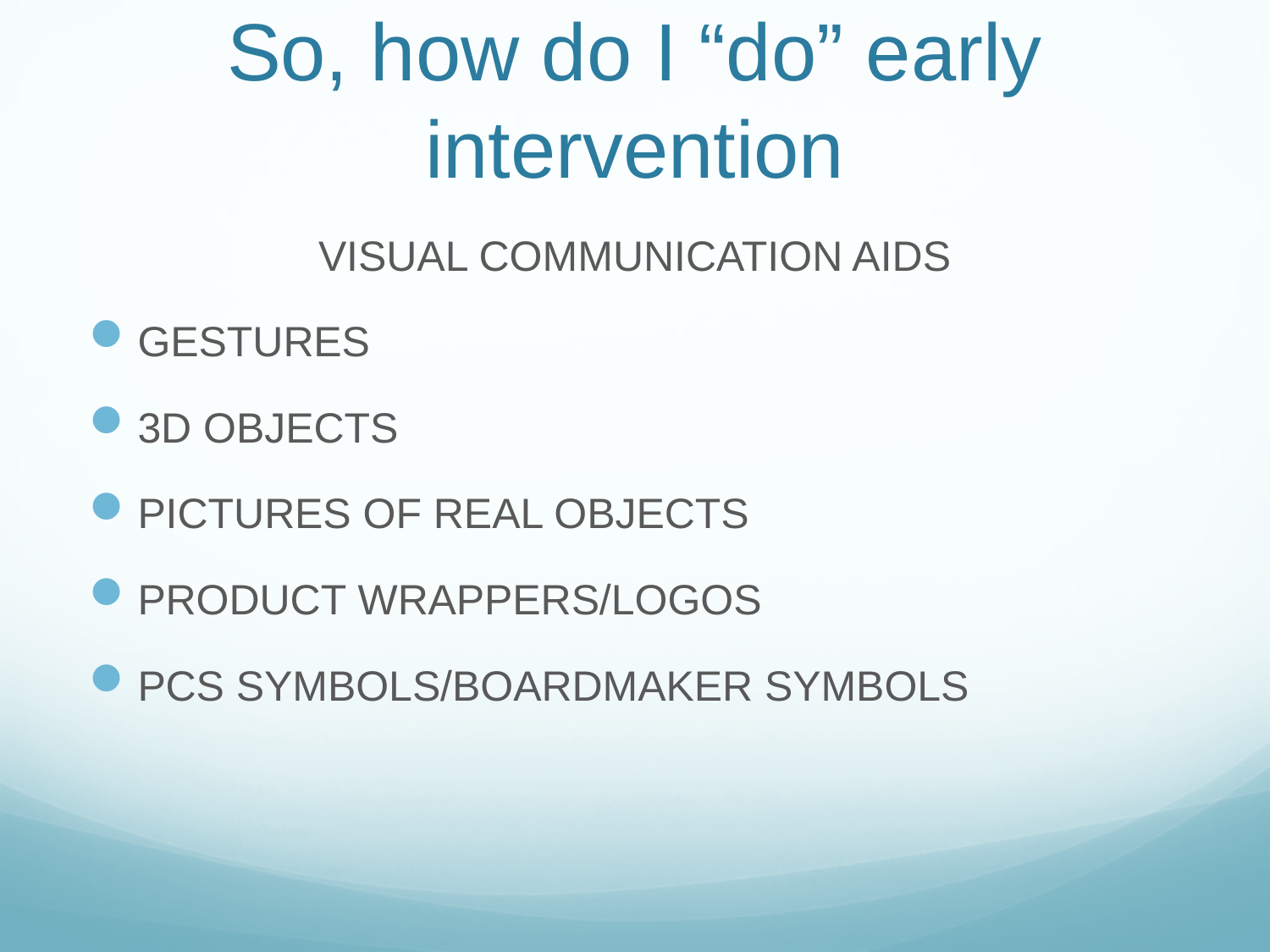

# So, how do I “do” early intervention
VISUAL COMMUNICATION AIDS
GESTURES
3D OBJECTS
PICTURES OF REAL OBJECTS
PRODUCT WRAPPERS/LOGOS
PCS SYMBOLS/BOARDMAKER SYMBOLS